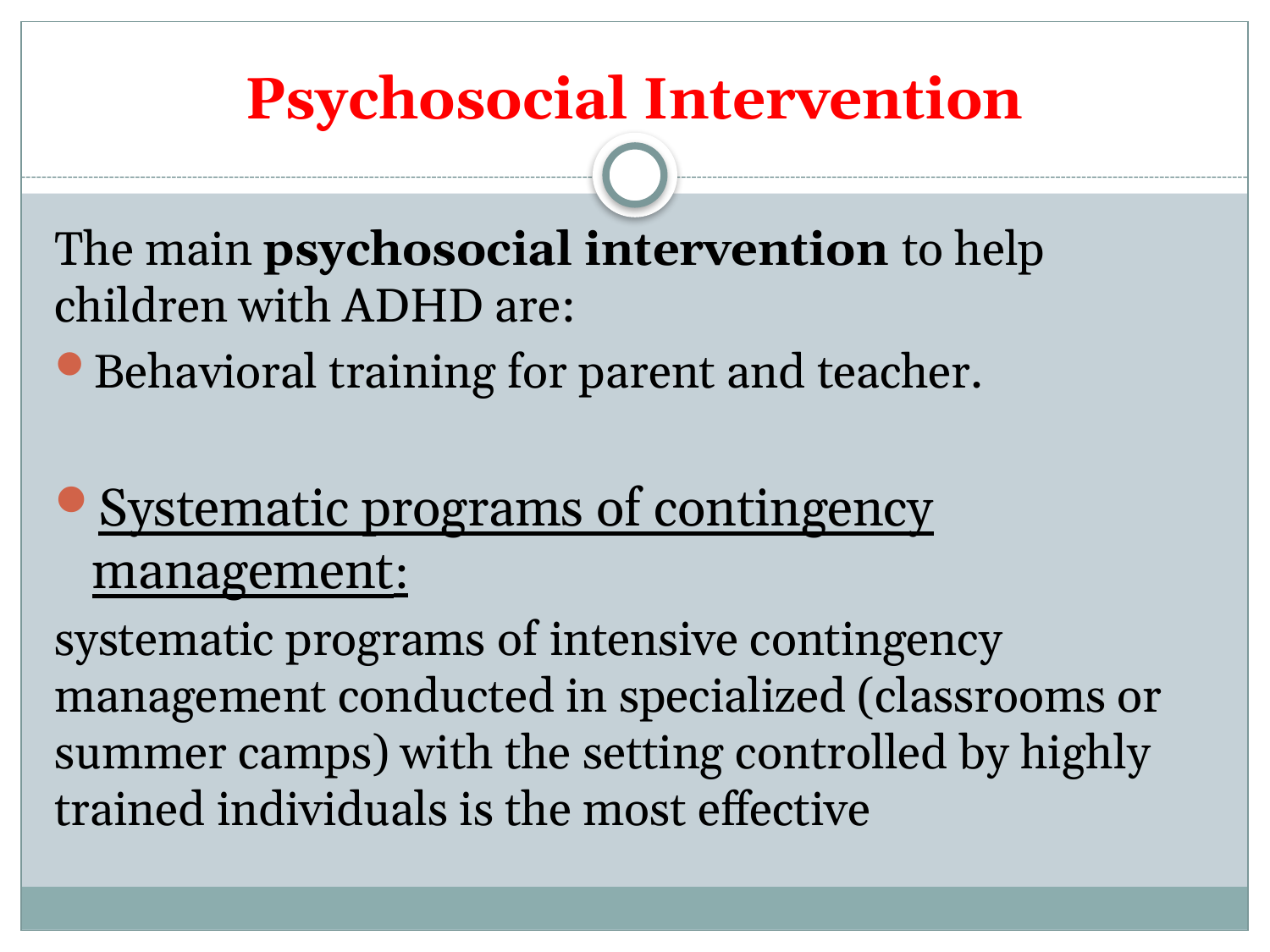

# Psychosocial Intervention
The main psychosocial intervention to help children with ADHD are:
Behavioral training for parent and teacher.

Systematic programs of contingency management:
systematic programs of intensive contingency management conducted in specialized (classrooms or summer camps) with the setting controlled by highly trained individuals is the most effective